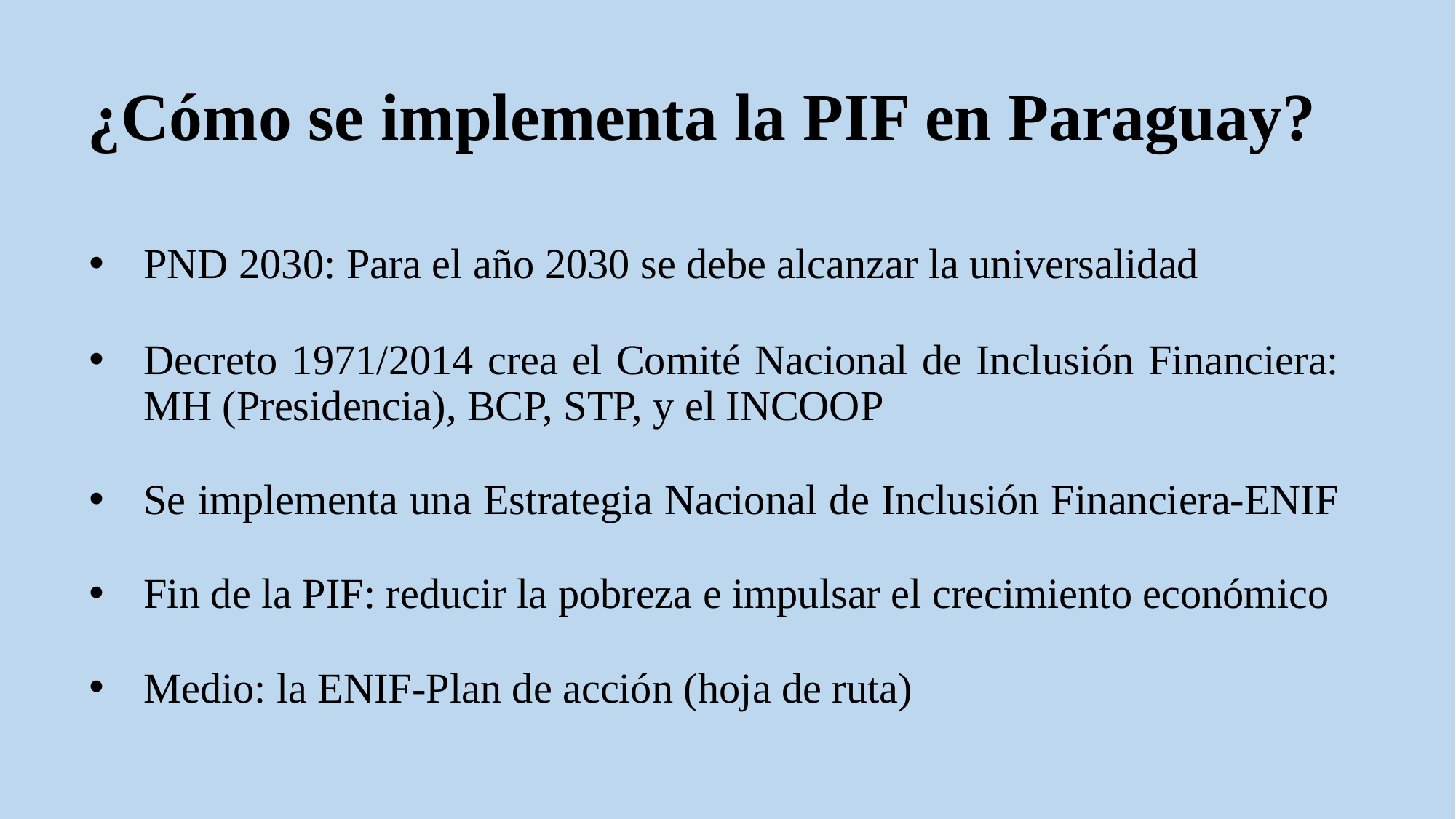

# ¿Cómo se implementa la PIF en Paraguay?
PND 2030: Para el año 2030 se debe alcanzar la universalidad

Decreto 1971/2014 crea el Comité Nacional de Inclusión Financiera: MH (Presidencia), BCP, STP, y el INCOOP

Se implementa una Estrategia Nacional de Inclusión Financiera-ENIF

Fin de la PIF: reducir la pobreza e impulsar el crecimiento económico

Medio: la ENIF-Plan de acción (hoja de ruta)